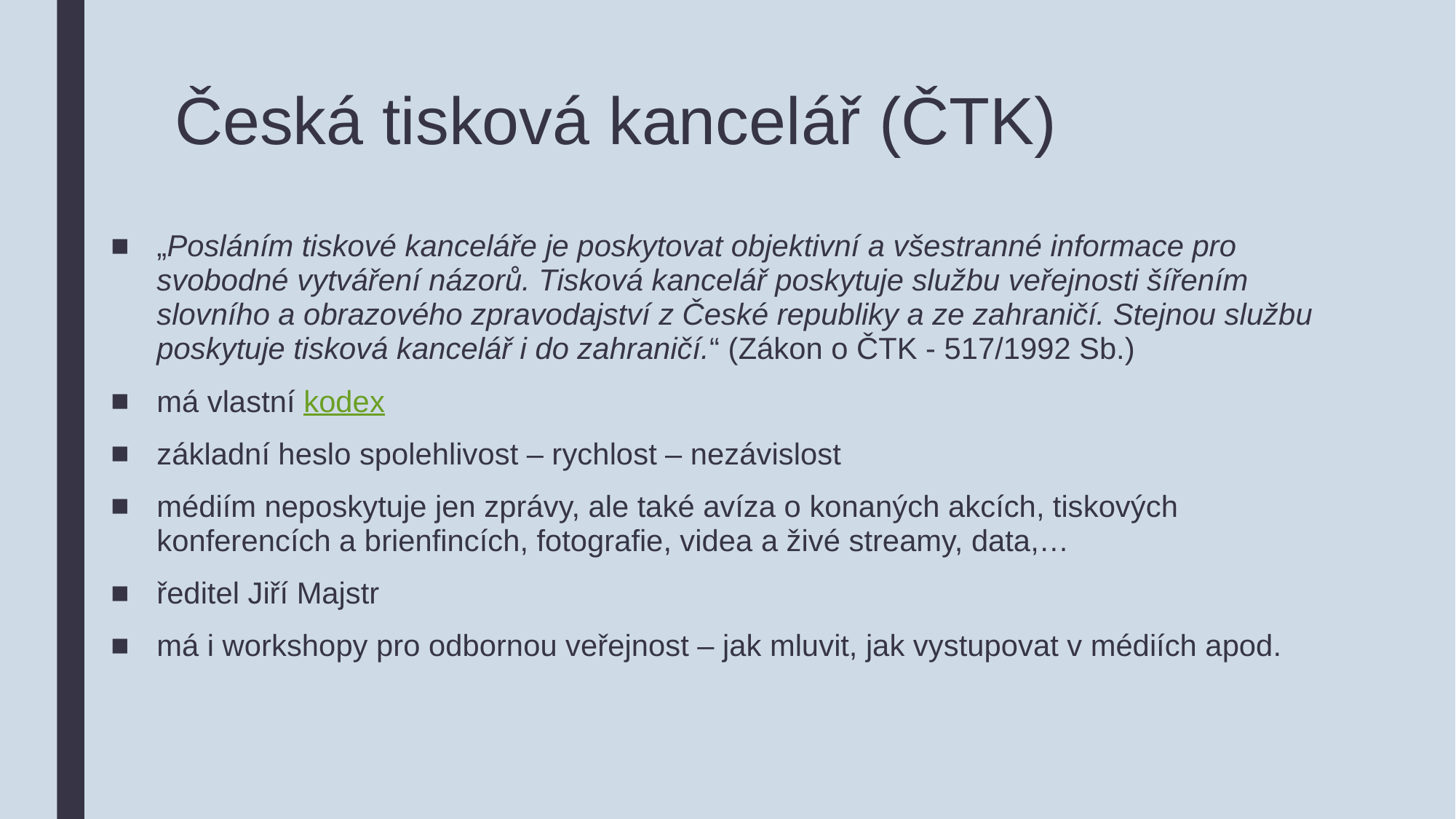

# Česká tisková kancelář (ČTK)
„Posláním tiskové kanceláře je poskytovat objektivní a všestranné informace pro svobodné vytváření názorů. Tisková kancelář poskytuje službu veřejnosti šířením slovního a obrazového zpravodajství z České republiky a ze zahraničí. Stejnou službu poskytuje tisková kancelář i do zahraničí.“ (Zákon o ČTK - 517/1992 Sb.)
má vlastní kodex
základní heslo spolehlivost – rychlost – nezávislost
médiím neposkytuje jen zprávy, ale také avíza o konaných akcích, tiskových konferencích a brienfincích, fotografie, videa a živé streamy, data,…
ředitel Jiří Majstr
má i workshopy pro odbornou veřejnost – jak mluvit, jak vystupovat v médiích apod.